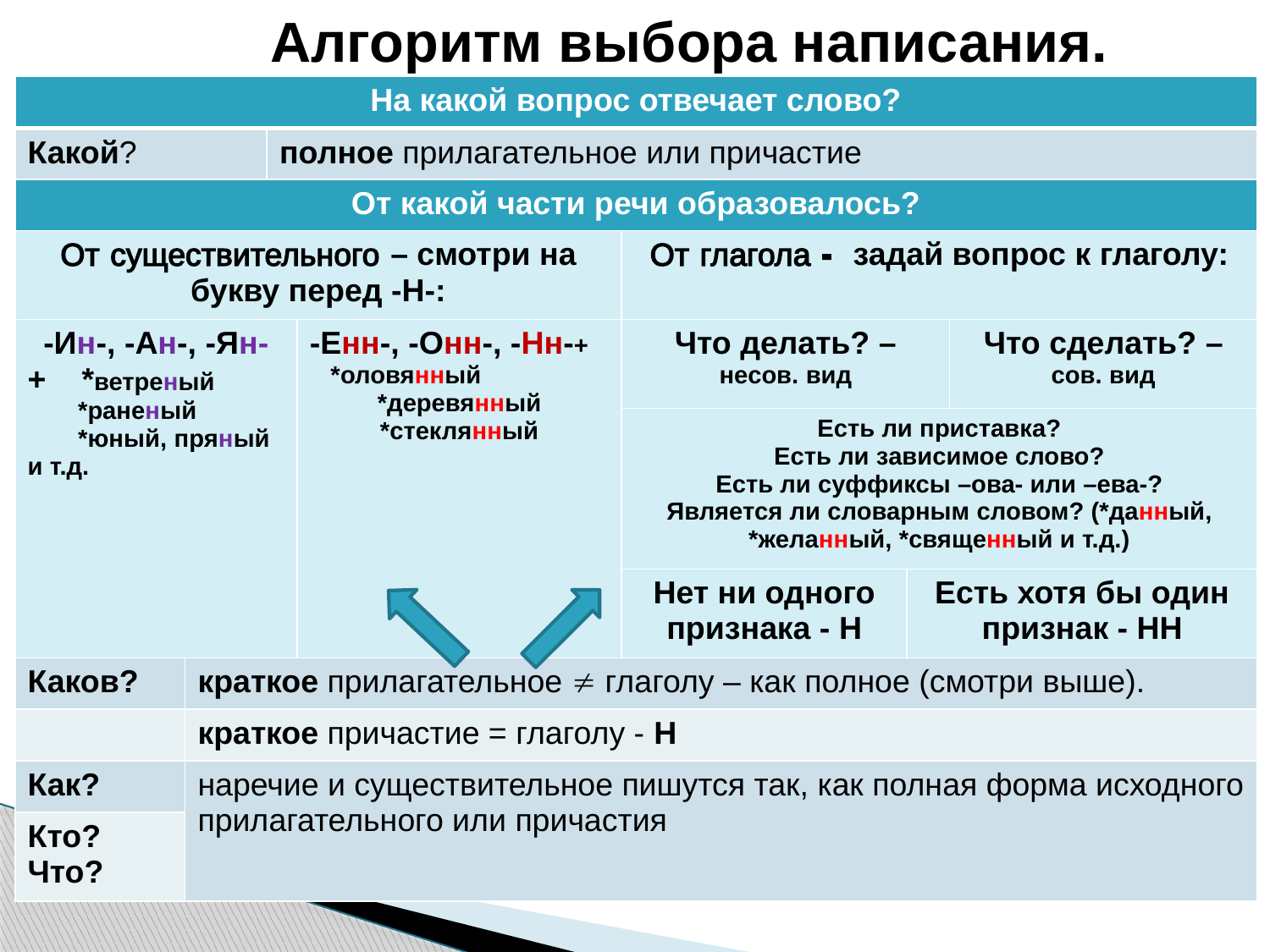

Алгоритм выбора написания.
| На какой вопрос отвечает слово? |  |  |  |  |  |  |
| --- | --- | --- | --- | --- | --- | --- |
| Какой? |  | полное прилагательное или причастие |  |  |  |  |
| От какой части речи образовалось? |  |  |  |  |  |  |
| От существительного – смотри на букву перед -Н-: |  |  |  | От глагола - задай вопрос к глаголу: |  |  |
| -Ин-, -Ан-, -Ян- + \*ветреный \*раненый \*юный, пряный и т.д. |  |  | -Енн-, -Онн-, -Нн-+ \*оловянный \*деревянный \*стеклянный | Что делать? – несов. вид |  | Что сделать? – сов. вид |
|  |  |  |  | Есть ли приставка? Есть ли зависимое слово? Есть ли суффиксы –ова- или –ева-? Является ли словарным словом? (\*данный, \*желанный, \*священный и т.д.) |  |  |
|  |  |  |  | Нет ни одного признака - Н | Есть хотя бы один признак - НН |  |
| Каков? | краткое прилагательное ≠ глаголу – как полное (смотри выше). |  |  |  |  |  |
|  | краткое причастие = глаголу - Н |  |  |  |  |  |
| Как? | наречие и существительное пишутся так, как полная форма исходного прилагательного или причастия |  |  |  |  |  |
| Кто? Что? |  |  |  |  |  |  |